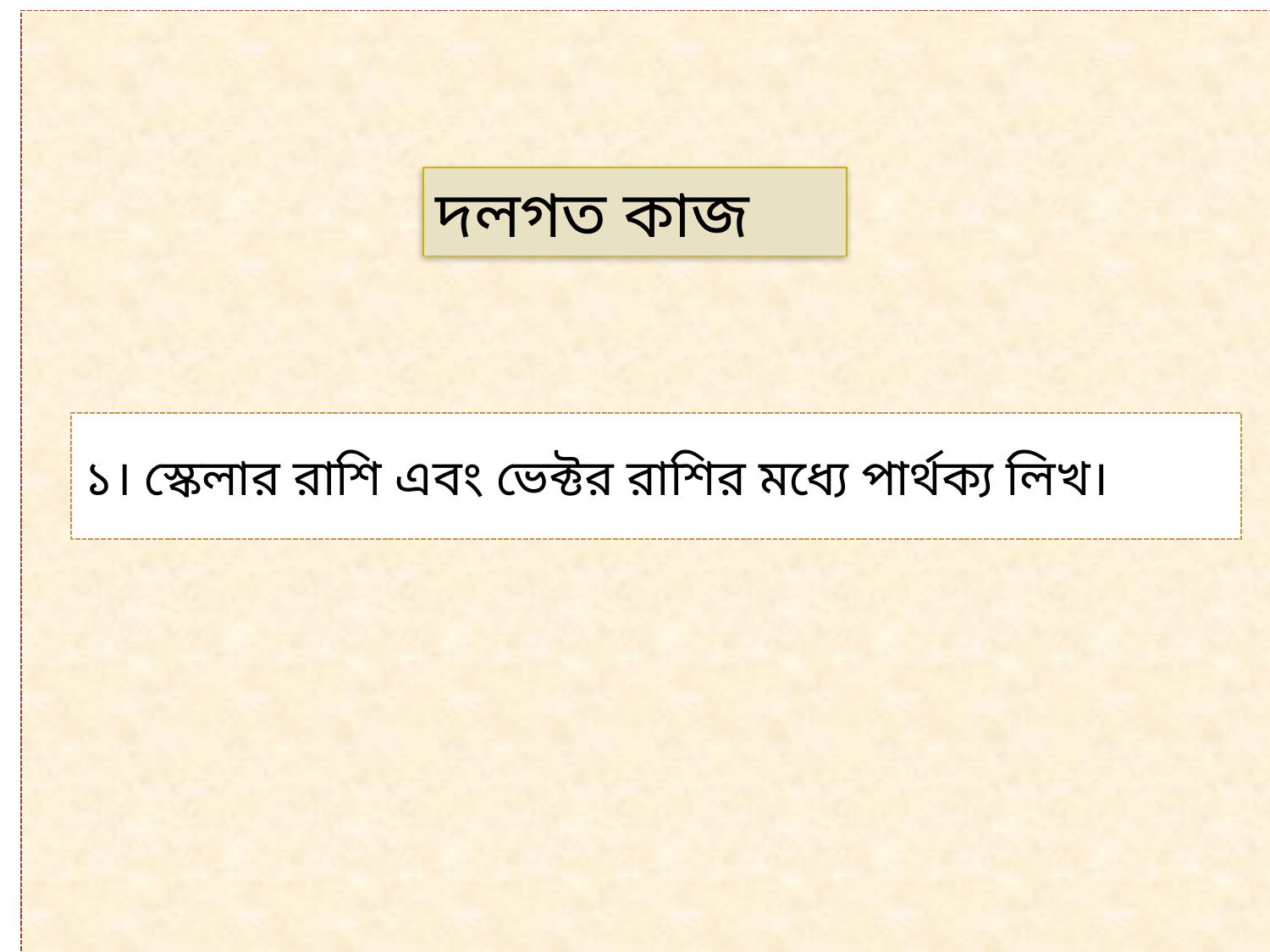

দলগত কাজ
১। স্কেলার রাশি এবং ভেক্টর রাশির মধ্যে পার্থক্য লিখ।